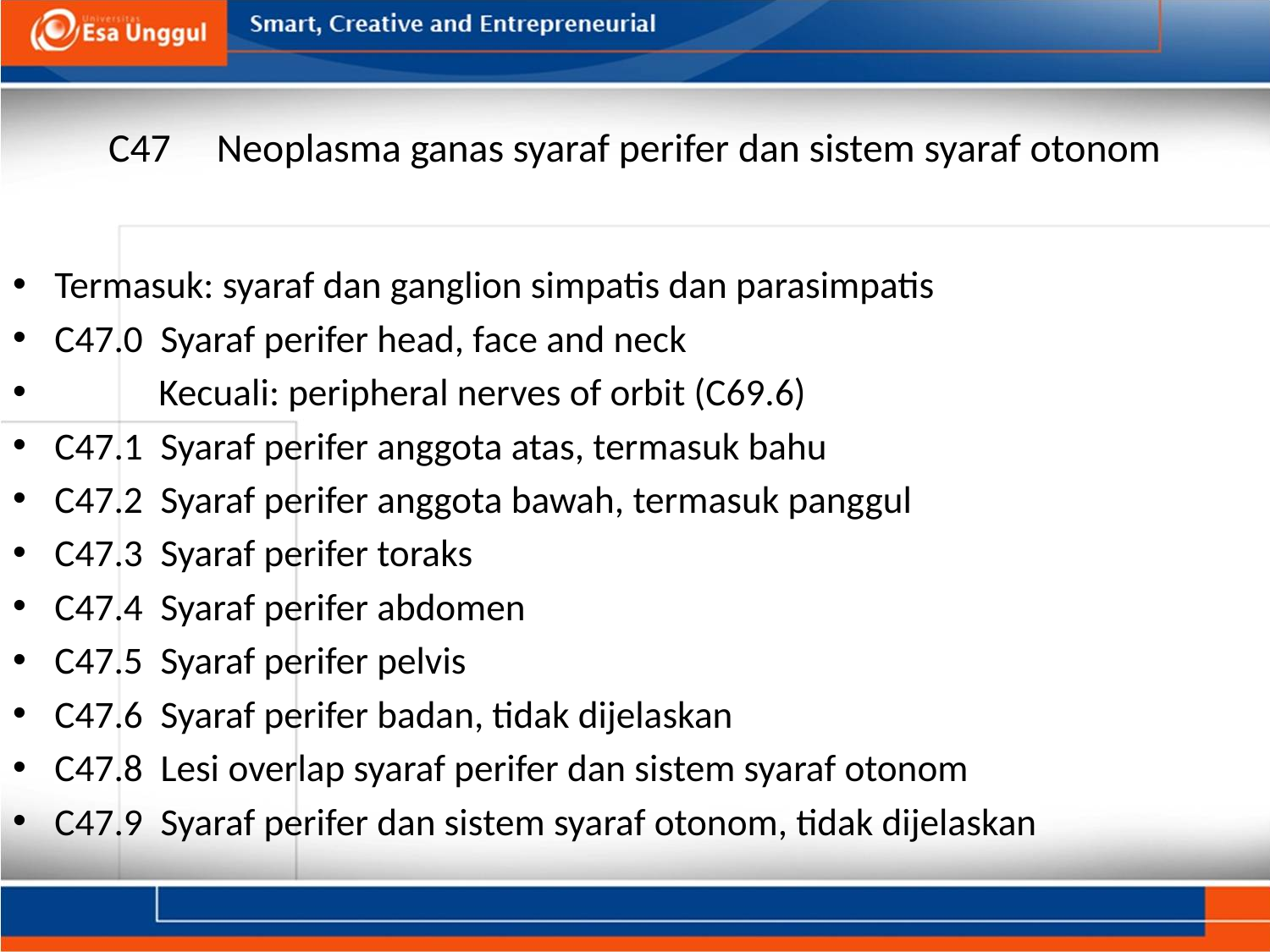

# C47     Neoplasma ganas syaraf perifer dan sistem syaraf otonom
Termasuk: syaraf dan ganglion simpatis dan parasimpatis
C47.0  Syaraf perifer head, face and neck
            Kecuali: peripheral nerves of orbit (C69.6)
C47.1  Syaraf perifer anggota atas, termasuk bahu
C47.2  Syaraf perifer anggota bawah, termasuk panggul
C47.3  Syaraf perifer toraks
C47.4  Syaraf perifer abdomen
C47.5  Syaraf perifer pelvis
C47.6  Syaraf perifer badan, tidak dijelaskan
C47.8  Lesi overlap syaraf perifer dan sistem syaraf otonom
C47.9  Syaraf perifer dan sistem syaraf otonom, tidak dijelaskan